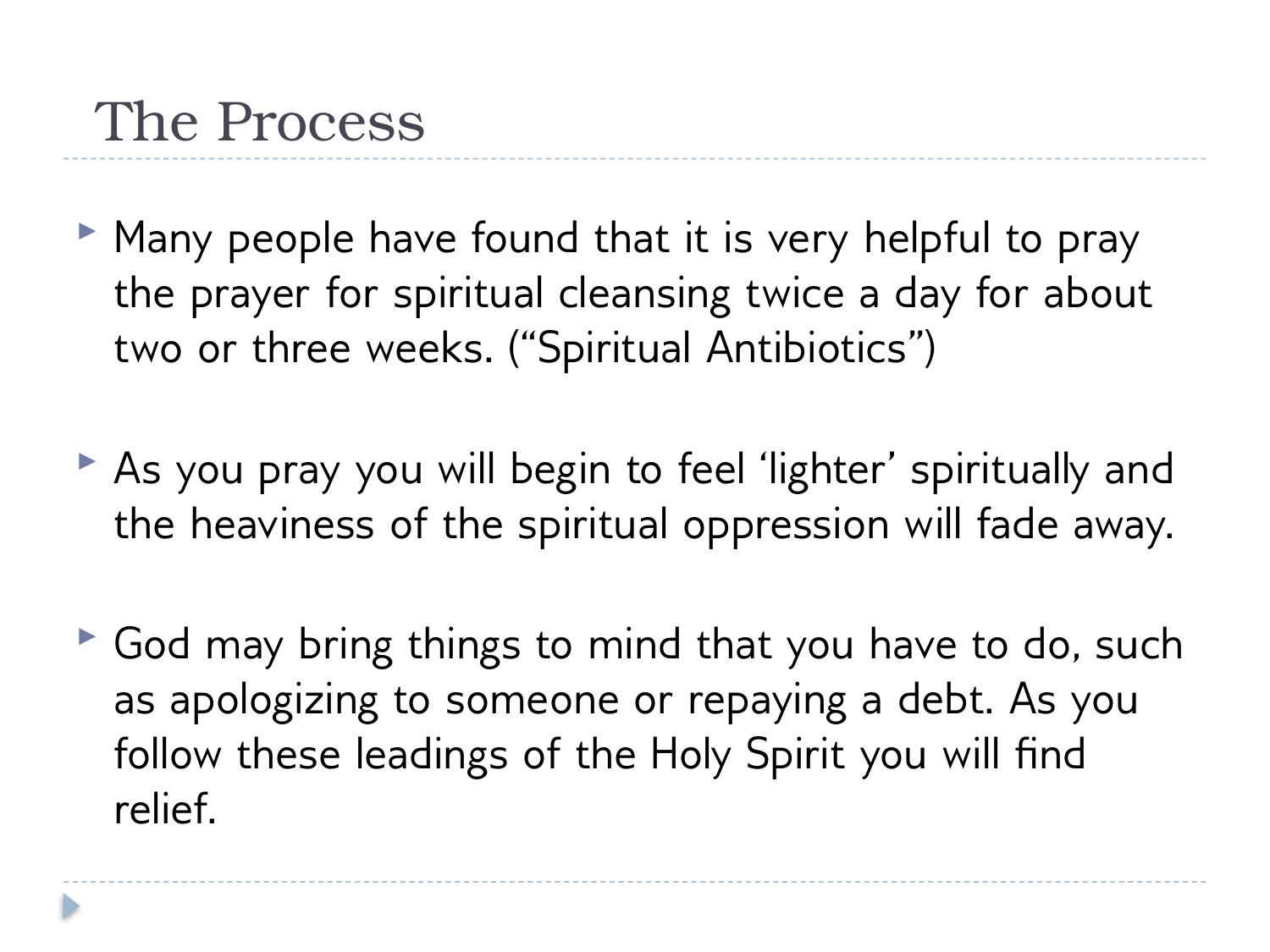

# The Process
Many people have found that it is very helpful to pray the prayer for spiritual cleansing twice a day for about two or three weeks. (“Spiritual Antibiotics”)
As you pray you will begin to feel ‘lighter’ spiritually and the heaviness of the spiritual oppression will fade away.
God may bring things to mind that you have to do, such as apologizing to someone or repaying a debt. As you follow these leadings of the Holy Spirit you will find relief.